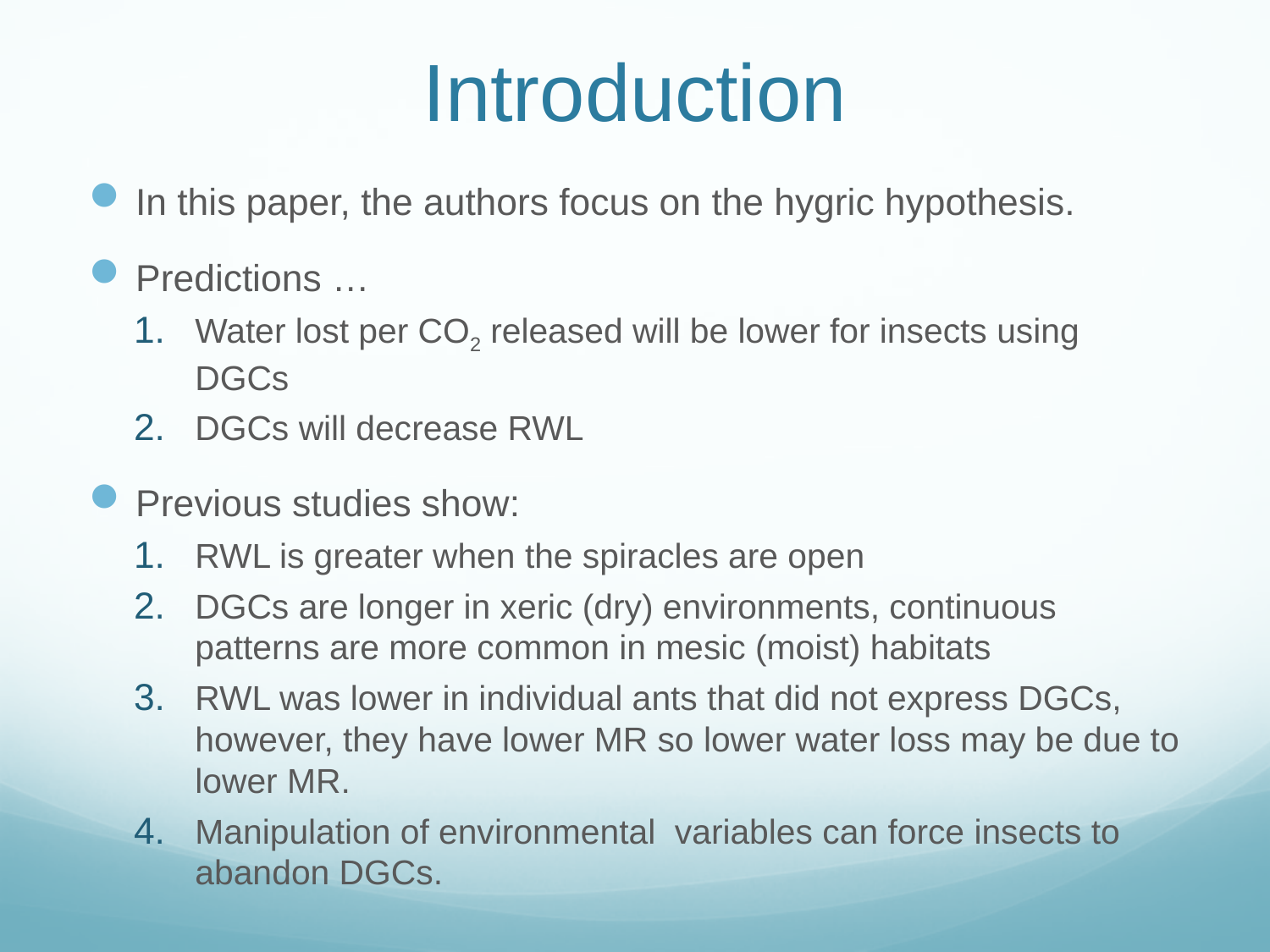

# Introduction
In this paper, the authors focus on the hygric hypothesis.
Predictions …
Water lost per CO2 released will be lower for insects using DGCs
DGCs will decrease RWL
Previous studies show:
RWL is greater when the spiracles are open
DGCs are longer in xeric (dry) environments, continuous patterns are more common in mesic (moist) habitats
RWL was lower in individual ants that did not express DGCs, however, they have lower MR so lower water loss may be due to lower MR.
Manipulation of environmental  variables can force insects to abandon DGCs.